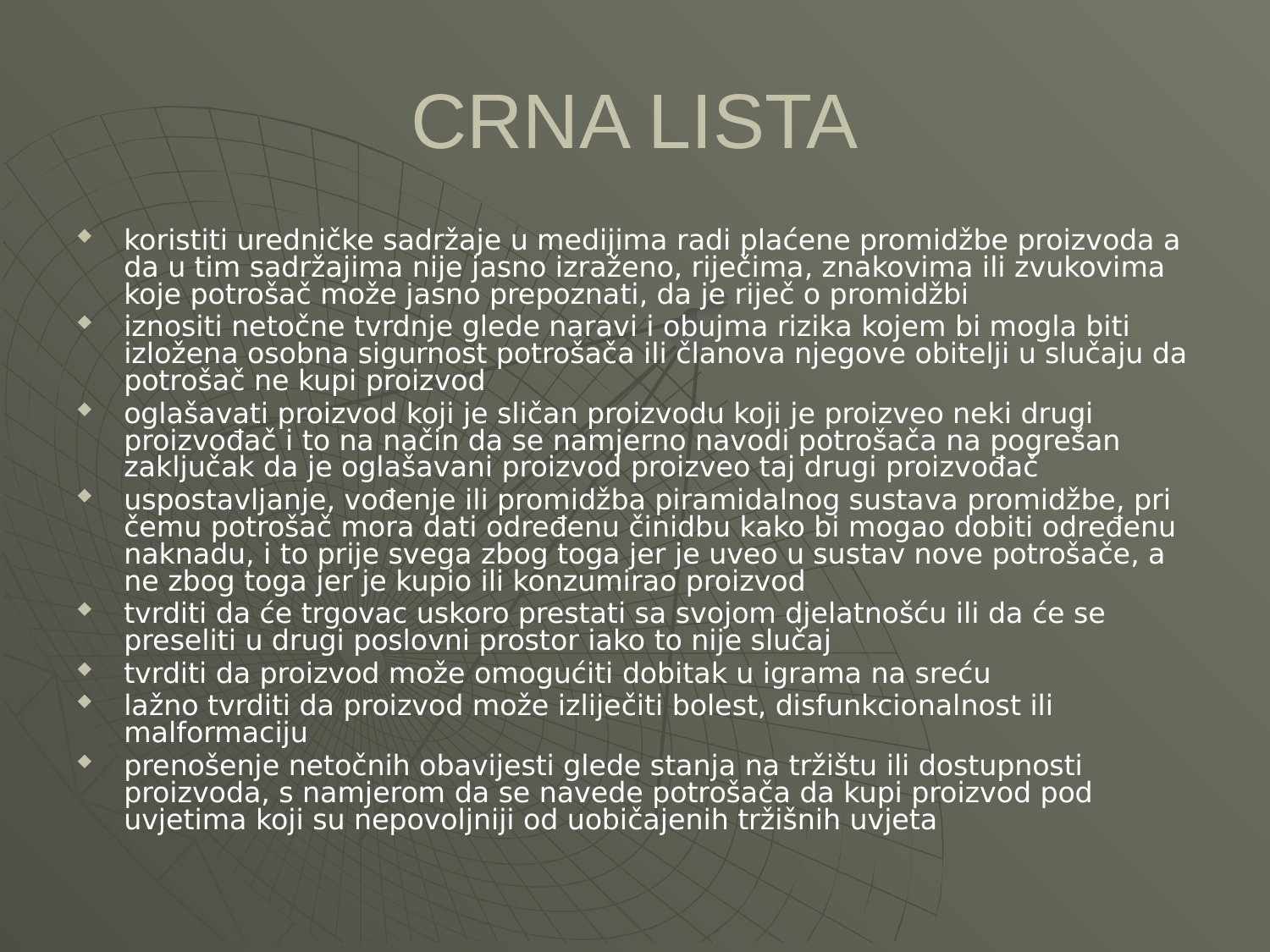

CRNA LISTA
koristiti uredničke sadržaje u medijima radi plaćene promidžbe proizvoda a da u tim sadržajima nije jasno izraženo, riječima, znakovima ili zvukovima koje potrošač može jasno prepoznati, da je riječ o promidžbi
iznositi netočne tvrdnje glede naravi i obujma rizika kojem bi mogla biti izložena osobna sigurnost potrošača ili članova njegove obitelji u slučaju da potrošač ne kupi proizvod
oglašavati proizvod koji je sličan proizvodu koji je proizveo neki drugi proizvođač i to na način da se namjerno navodi potrošača na pogrešan zaključak da je oglašavani proizvod proizveo taj drugi proizvođač
uspostavljanje, vođenje ili promidžba piramidalnog sustava promidžbe, pri čemu potrošač mora dati određenu činidbu kako bi mogao dobiti određenu naknadu, i to prije svega zbog toga jer je uveo u sustav nove potrošače, a ne zbog toga jer je kupio ili konzumirao proizvod
tvrditi da će trgovac uskoro prestati sa svojom djelatnošću ili da će se preseliti u drugi poslovni prostor iako to nije slučaj
tvrditi da proizvod može omogućiti dobitak u igrama na sreću
lažno tvrditi da proizvod može izliječiti bolest, disfunkcionalnost ili malformaciju
prenošenje netočnih obavijesti glede stanja na tržištu ili dostupnosti proizvoda, s namjerom da se navede potrošača da kupi proizvod pod uvjetima koji su nepovoljniji od uobičajenih tržišnih uvjeta